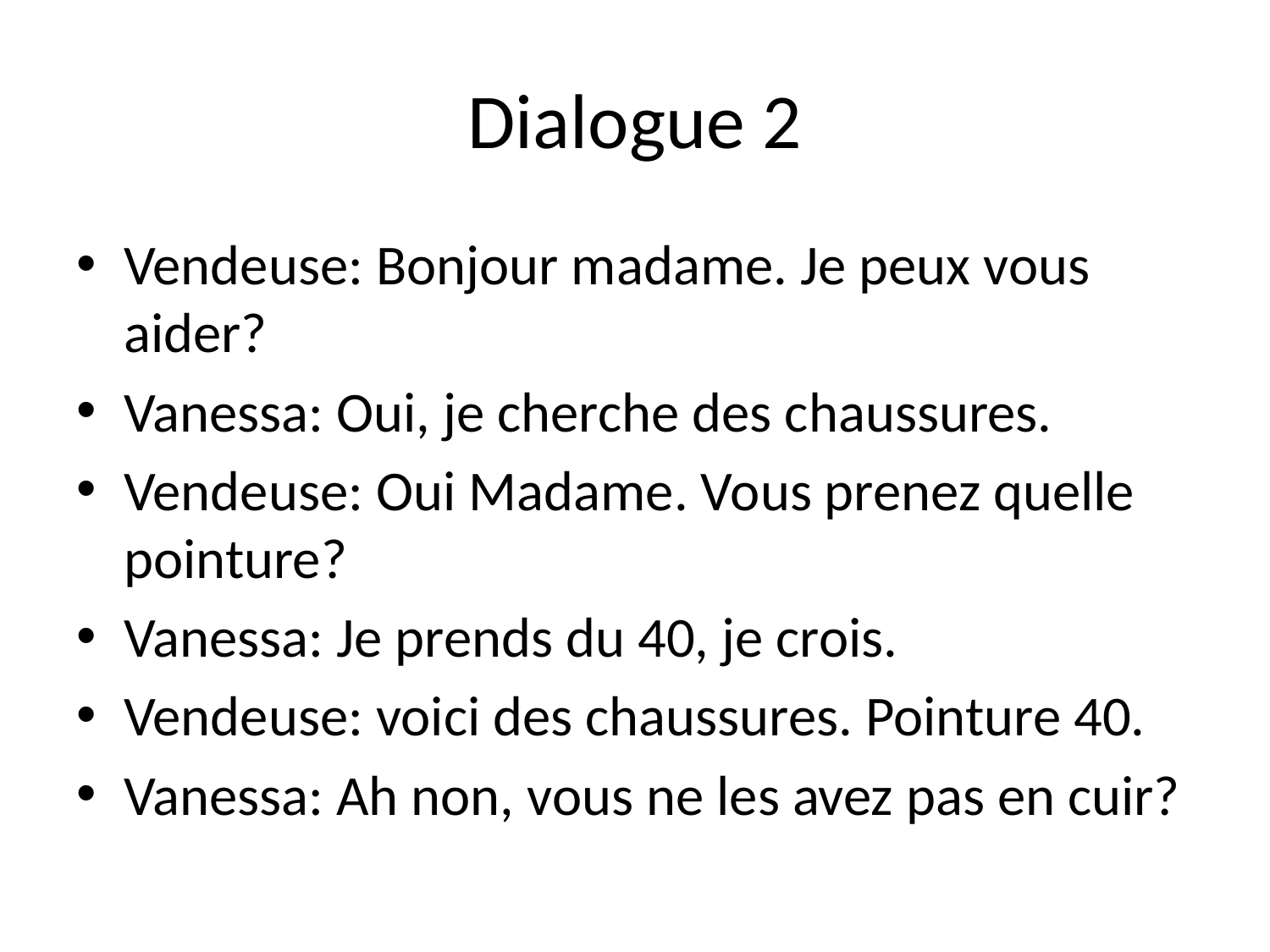

# Dialogue 2
Vendeuse: Bonjour madame. Je peux vous aider?
Vanessa: Oui, je cherche des chaussures.
Vendeuse: Oui Madame. Vous prenez quelle pointure?
Vanessa: Je prends du 40, je crois.
Vendeuse: voici des chaussures. Pointure 40.
Vanessa: Ah non, vous ne les avez pas en cuir?